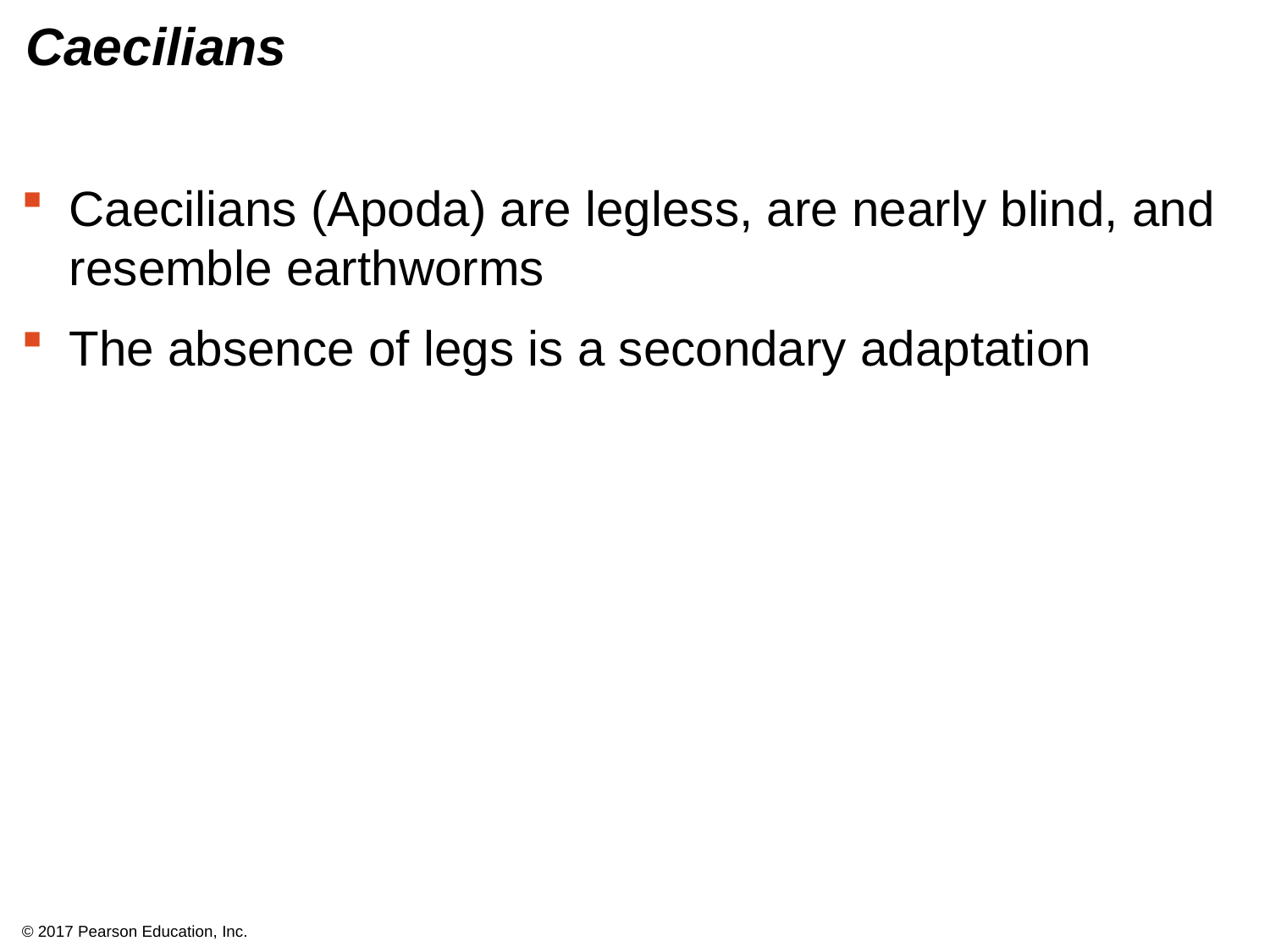

# Caecilians
Caecilians (Apoda) are legless, are nearly blind, and resemble earthworms
The absence of legs is a secondary adaptation
© 2017 Pearson Education, Inc.